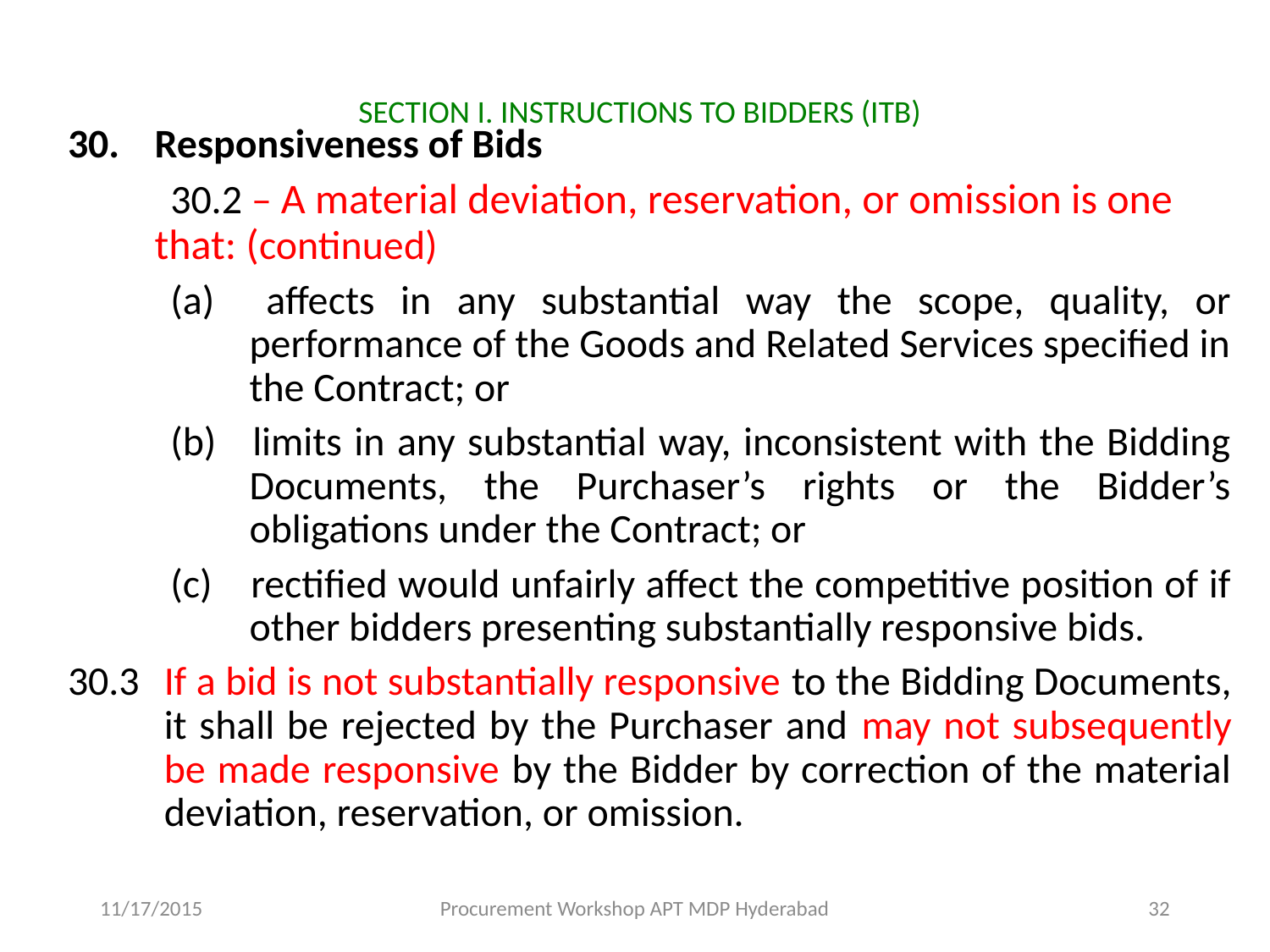

# SECTION I. INSTRUCTIONS TO BIDDERS (ITB)
Responsiveness of Bids
30.2 – A material deviation, reservation, or omission is one that: (continued)
(a) 	affects in any substantial way the scope, quality, or performance of the Goods and Related Services specified in the Contract; or
(b) 	limits in any substantial way, inconsistent with the Bidding Documents, the Purchaser’s rights or the Bidder’s obligations under the Contract; or
(c) 	rectified would unfairly affect the competitive position of if other bidders presenting substantially responsive bids.
30.3	If a bid is not substantially responsive to the Bidding Documents, it shall be rejected by the Purchaser and may not subsequently be made responsive by the Bidder by correction of the material deviation, reservation, or omission.
11/17/2015
Procurement Workshop APT MDP Hyderabad
32